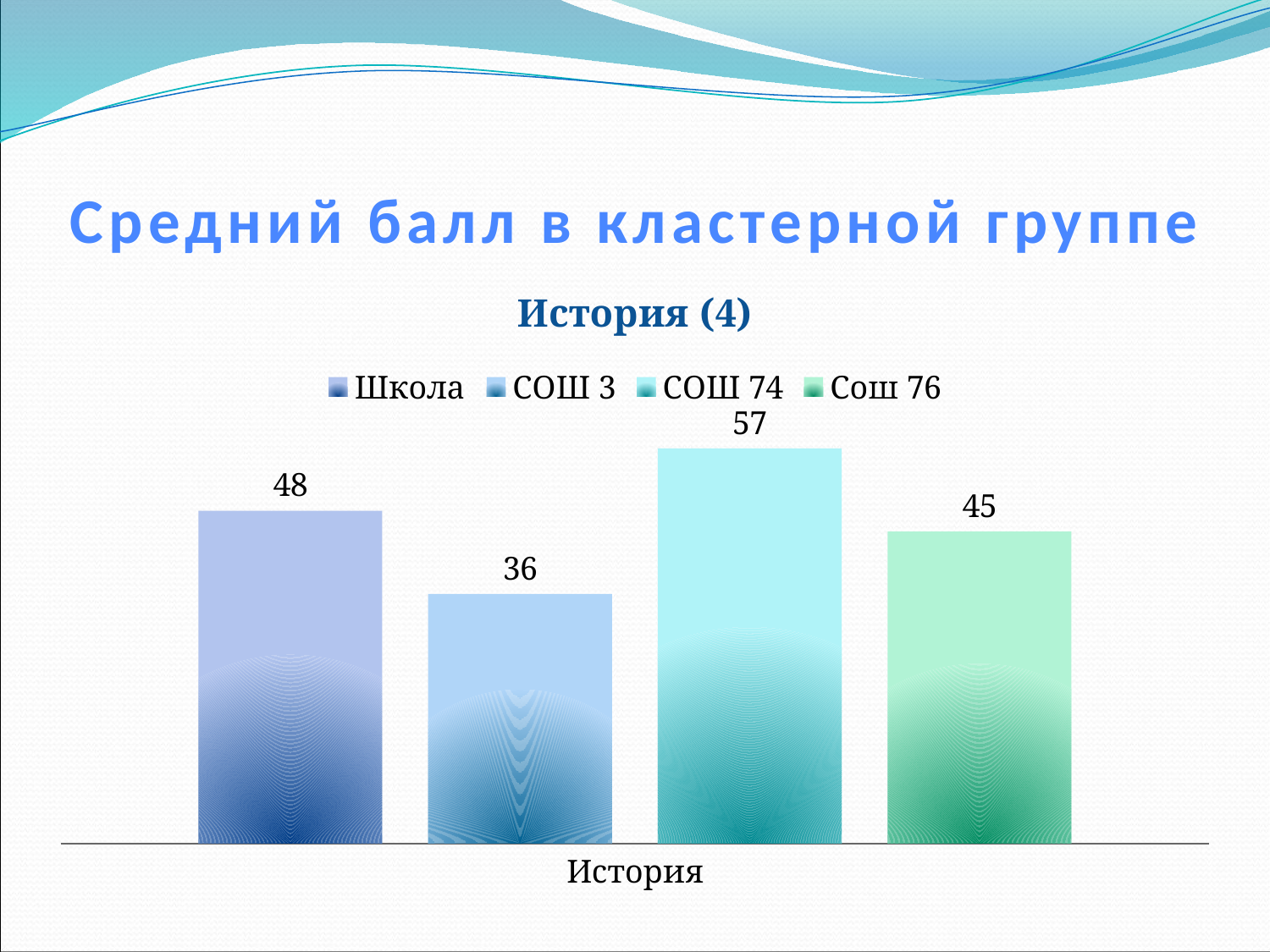

# Средний балл в кластерной группе

### Chart: История (4)

| Category | Школа | СОШ 3 | СОШ 74 | Сош 76 |
|---|---|---|---|---|
| История | 48.0 | 36.0 | 57.0 | 45.0 |